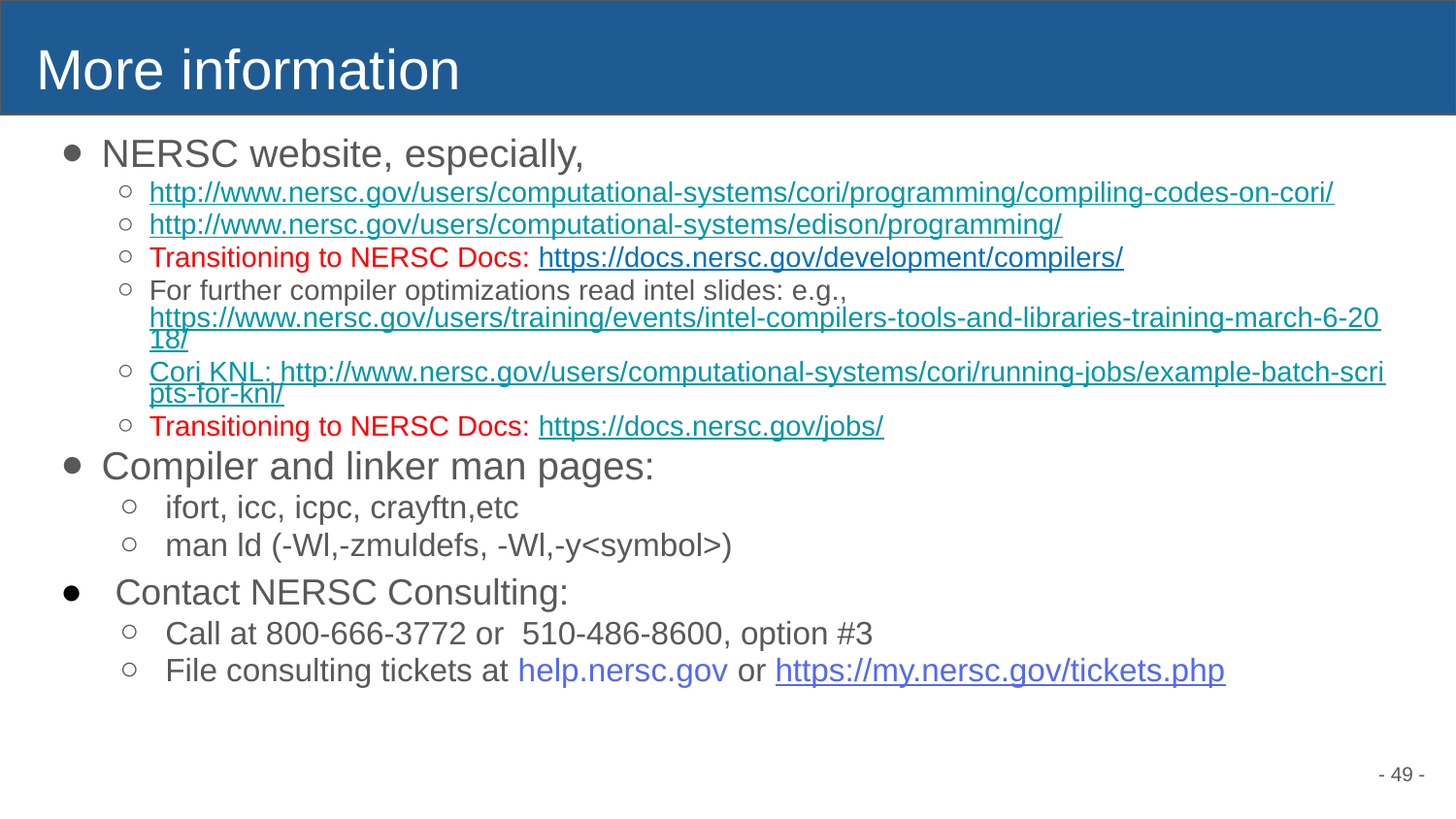

# More information
NERSC website, especially,
http://www.nersc.gov/users/computational-systems/cori/programming/compiling-codes-on-cori/
http://www.nersc.gov/users/computational-systems/edison/programming/
Transitioning to NERSC Docs: https://docs.nersc.gov/development/compilers/
For further compiler optimizations read intel slides: e.g., https://www.nersc.gov/users/training/events/intel-compilers-tools-and-libraries-training-march-6-2018/
Cori KNL: http://www.nersc.gov/users/computational-systems/cori/running-jobs/example-batch-scripts-for-knl/
Transitioning to NERSC Docs: https://docs.nersc.gov/jobs/
Compiler and linker man pages:
ifort, icc, icpc, crayftn,etc
man ld (-Wl,-zmuldefs, -Wl,-y<symbol>)
Contact NERSC Consulting:
Call at 800-666-3772 or  510-486-8600, option #3
File consulting tickets at help.nersc.gov or https://my.nersc.gov/tickets.php
- 49 -